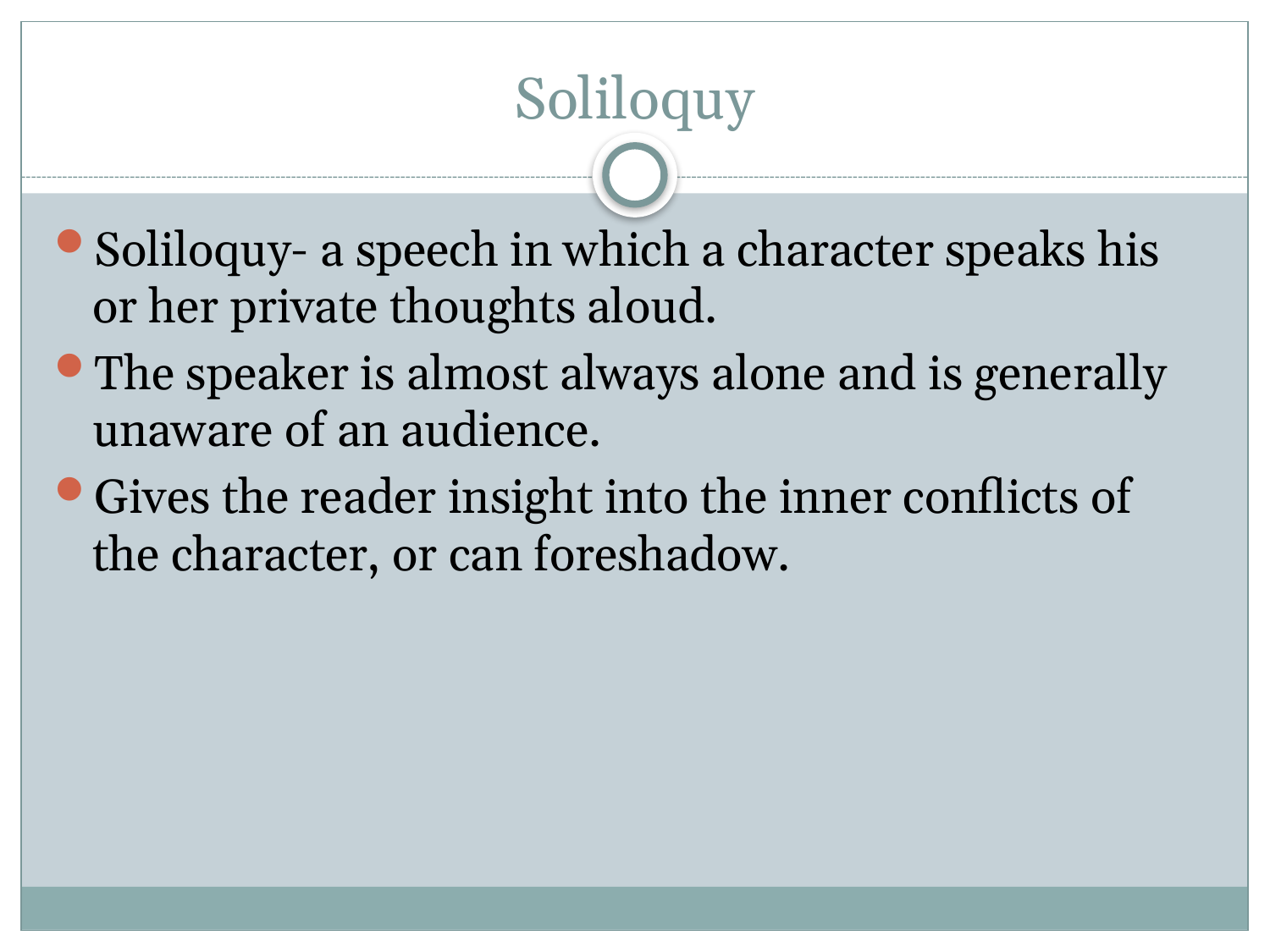

# Soliloquy
Soliloquy- a speech in which a character speaks his or her private thoughts aloud.
The speaker is almost always alone and is generally unaware of an audience.
Gives the reader insight into the inner conflicts of the character, or can foreshadow.